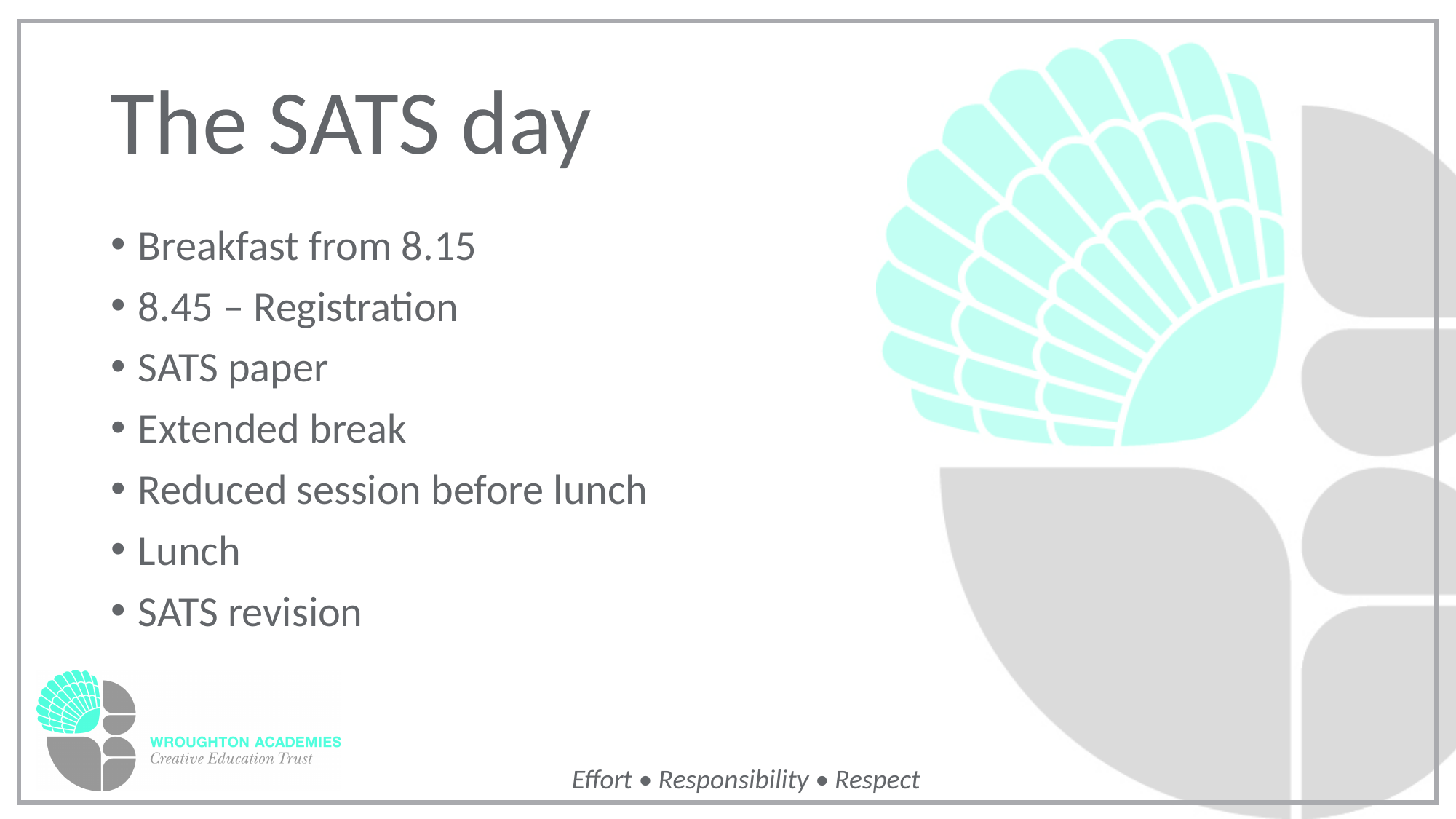

# The SATS day
Breakfast from 8.15
8.45 – Registration
SATS paper
Extended break
Reduced session before lunch
Lunch
SATS revision